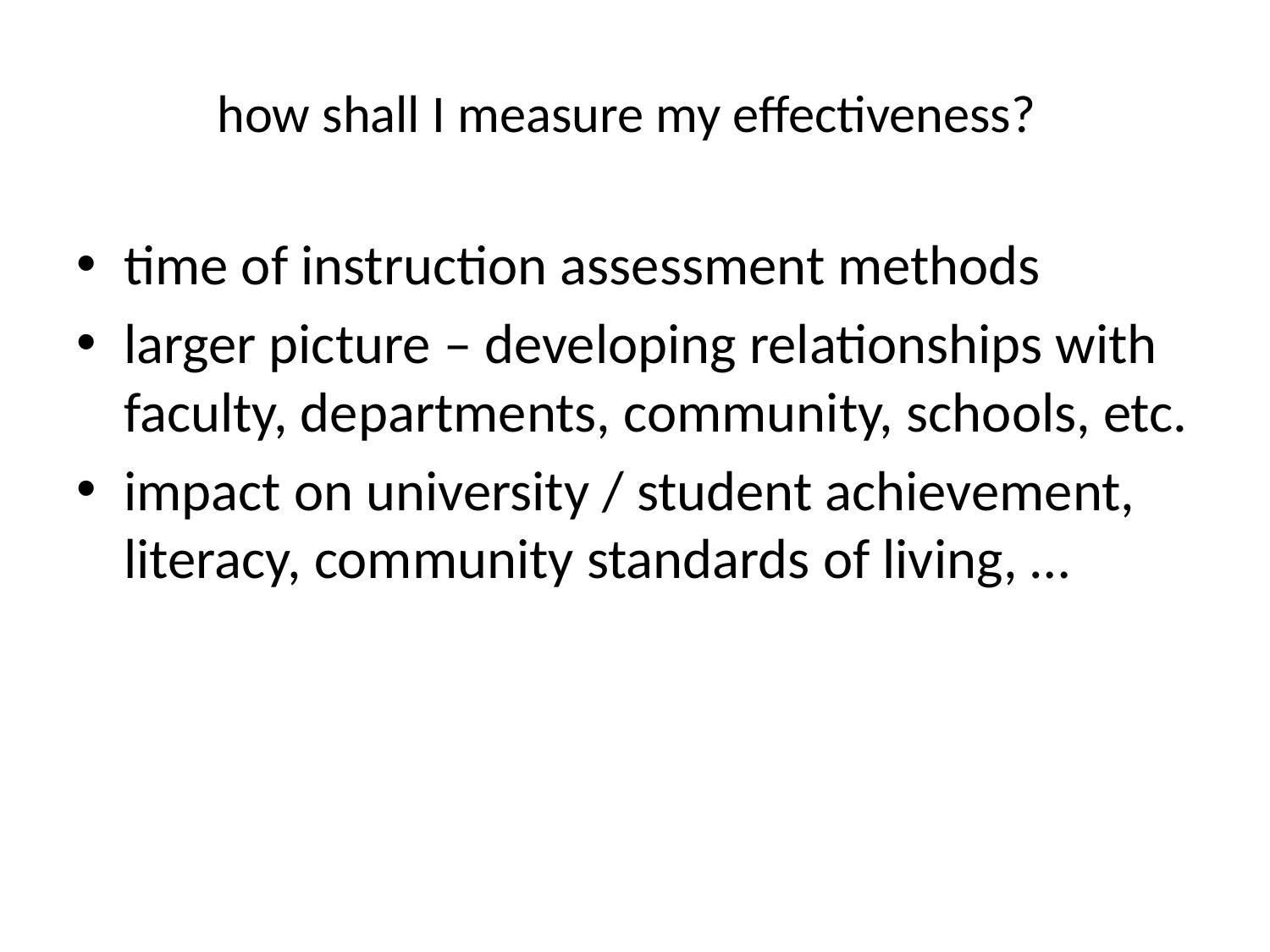

# how shall I measure my effectiveness?
time of instruction assessment methods
larger picture – developing relationships with faculty, departments, community, schools, etc.
impact on university / student achievement, literacy, community standards of living, …